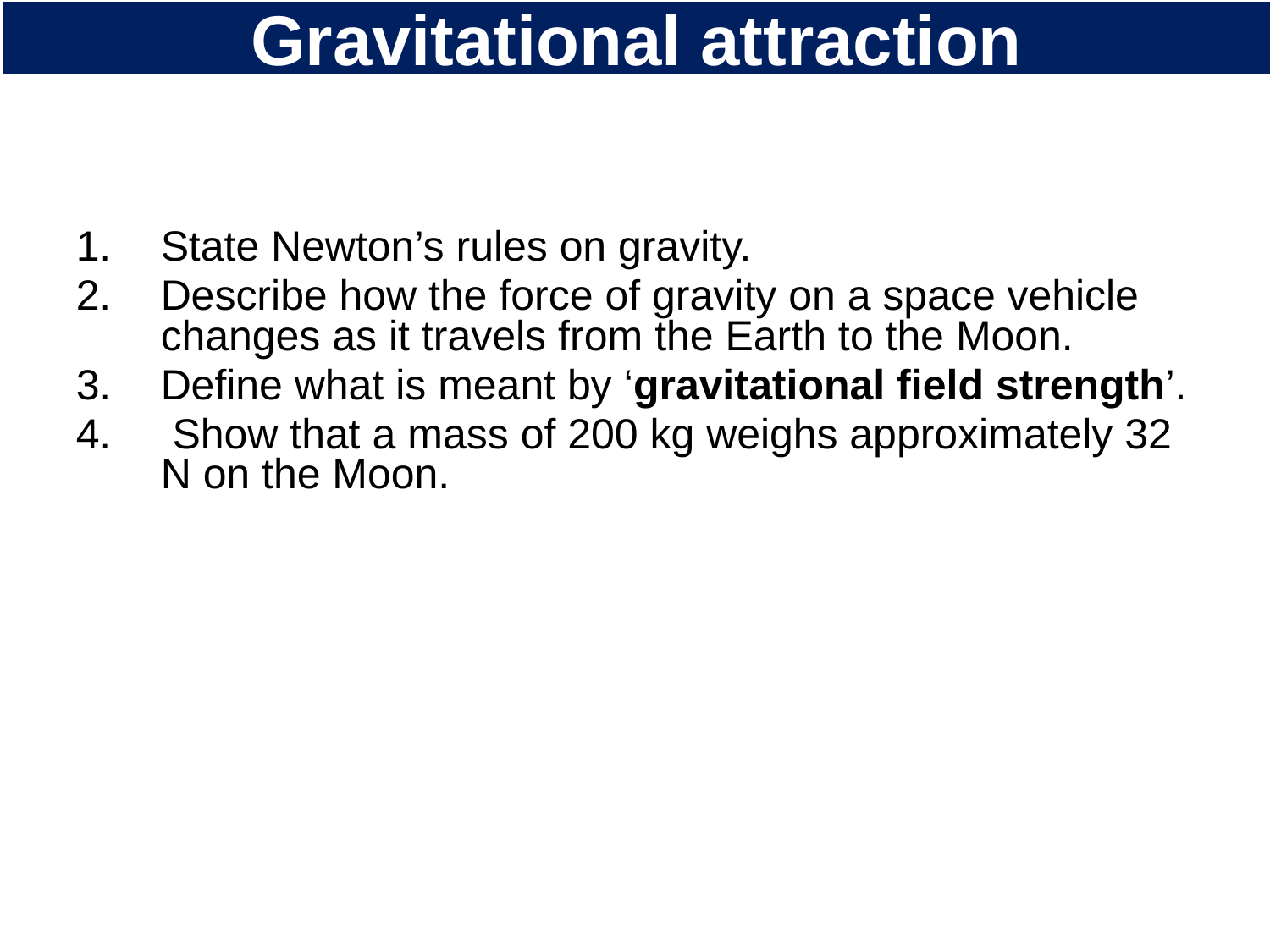

# Gravitational attraction
State Newton’s rules on gravity.
Describe how the force of gravity on a space vehicle changes as it travels from the Earth to the Moon.
Define what is meant by ‘gravitational field strength’.
 Show that a mass of 200 kg weighs approximately 32 N on the Moon.